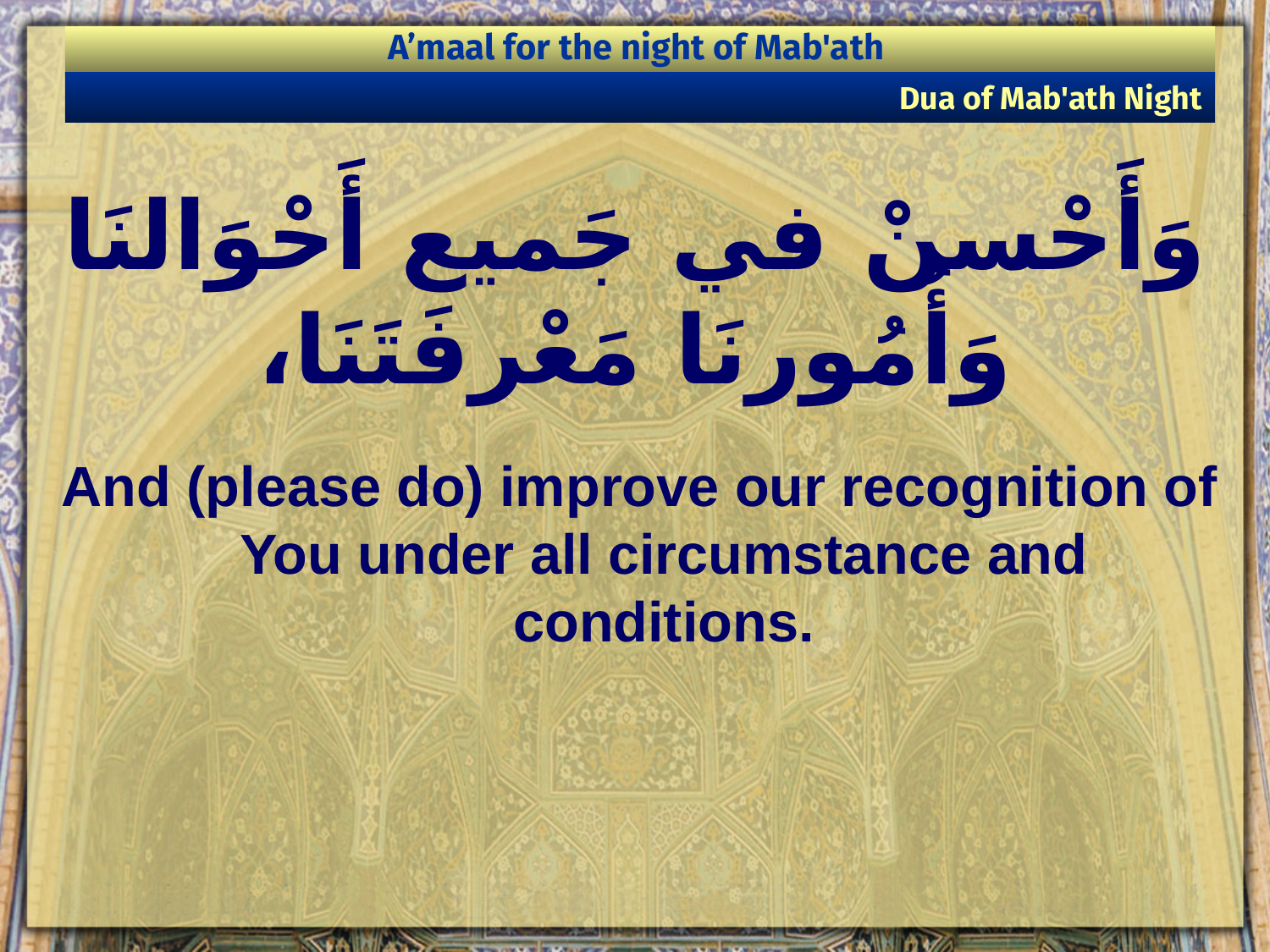

A’maal for the night of Mab'ath
Dua of Mab'ath Night
# وَأَحْسنْ في جَميع أَحْوَالنَا وَأُمُورنَا مَعْرفَتَنَا،
And (please do) improve our recognition of You under all circumstance and conditions.